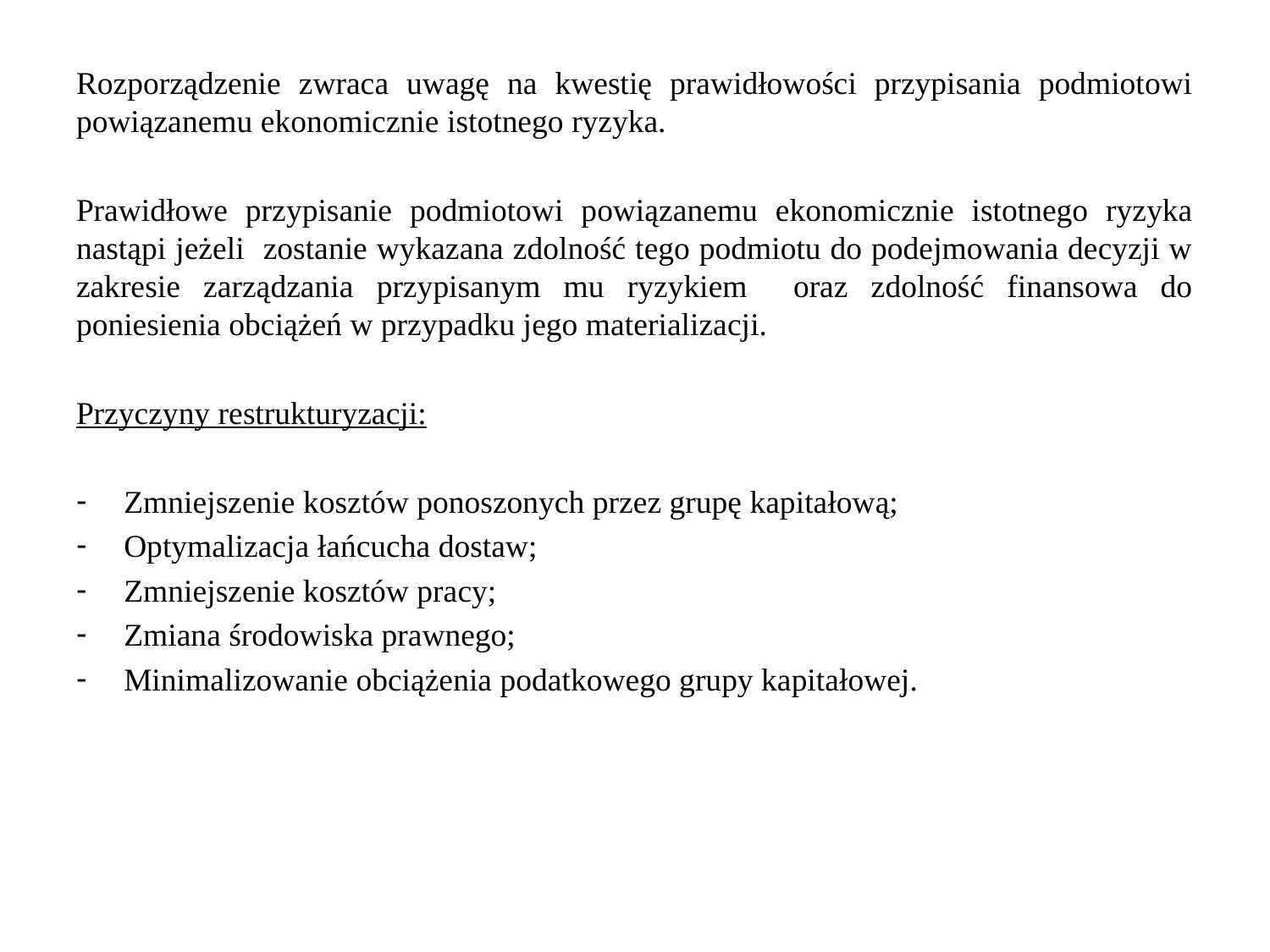

Rozporządzenie zwraca uwagę na kwestię prawidłowości przypisania podmiotowi powiązanemu ekonomicznie istotnego ryzyka.

Prawidłowe przypisanie podmiotowi powiązanemu ekonomicznie istotnego ryzyka nastąpi jeżeli  zostanie wykazana zdolność tego podmiotu do podejmowania decyzji w zakresie zarządzania przypisanym mu ryzykiem  oraz zdolność finansowa do poniesienia obciążeń w przypadku jego materializacji.

Przyczyny restrukturyzacji:

Zmniejszenie kosztów ponoszonych przez grupę kapitałową;
Optymalizacja łańcucha dostaw;
Zmniejszenie kosztów pracy;
Zmiana środowiska prawnego;
Minimalizowanie obciążenia podatkowego grupy kapitałowej.